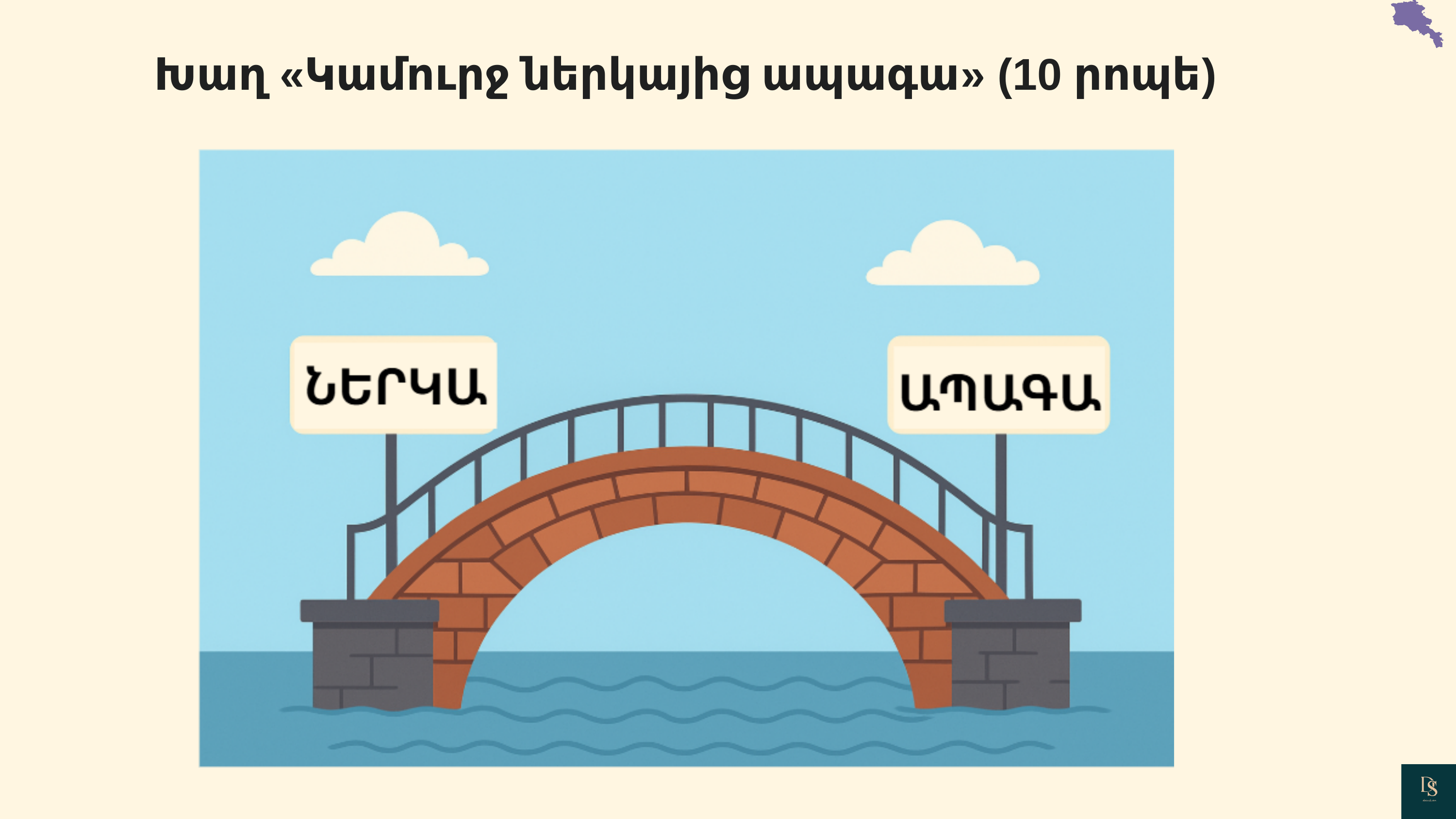

Խաղ «Կամուրջ ներկայից ապագա» (10 րոպե)

02